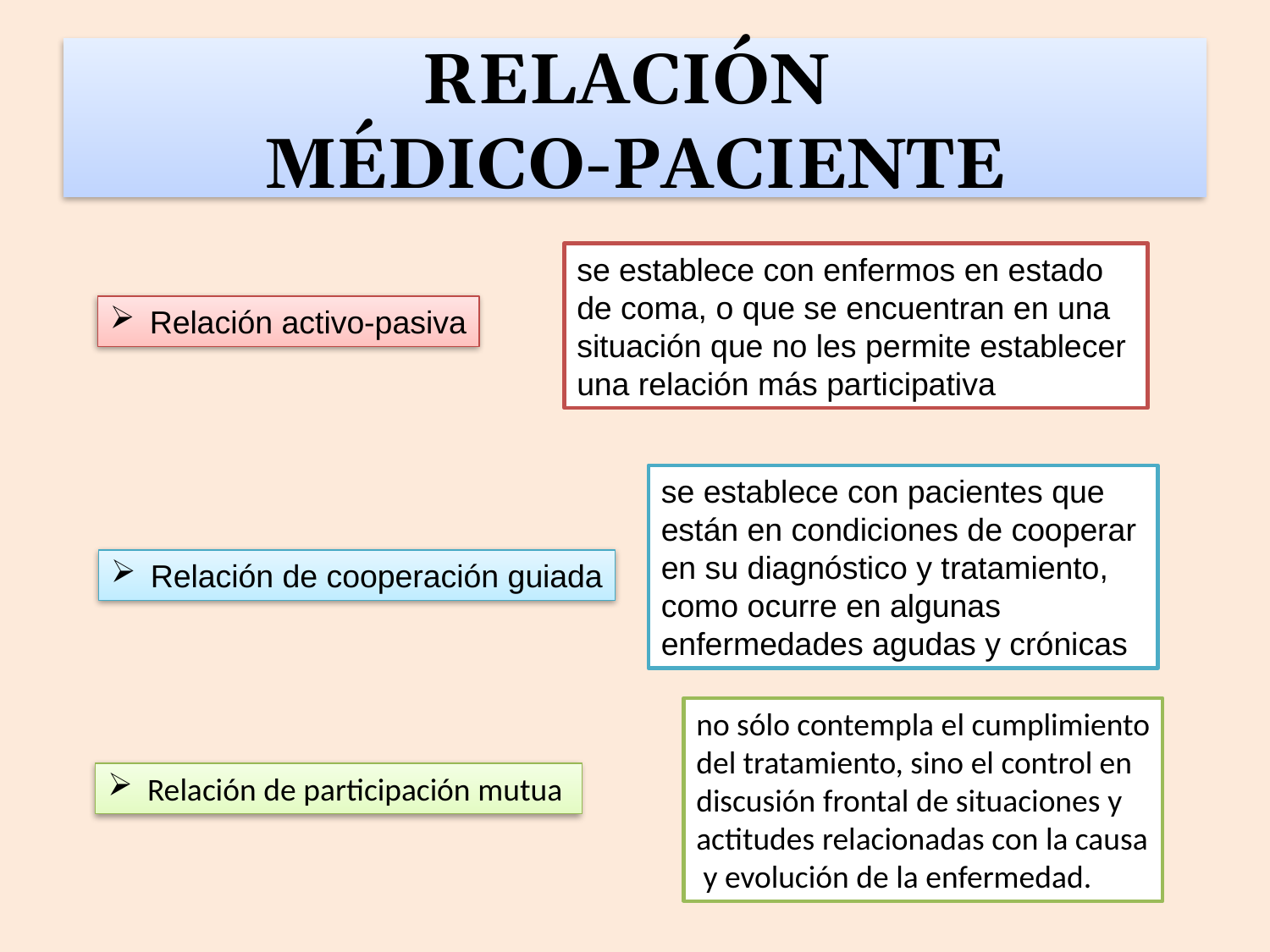

# RELACIÓN MÉDICO-PACIENTE
se establece con enfermos en estado
de coma, o que se encuentran en una
situación que no les permite establecer
una relación más participativa
Relación activo-pasiva
se establece con pacientes que
están en condiciones de cooperar
en su diagnóstico y tratamiento,
como ocurre en algunas
enfermedades agudas y crónicas
Relación de cooperación guiada
no sólo contempla el cumplimiento
del tratamiento, sino el control en
discusión frontal de situaciones y
actitudes relacionadas con la causa
 y evolución de la enfermedad.
Relación de participación mutua